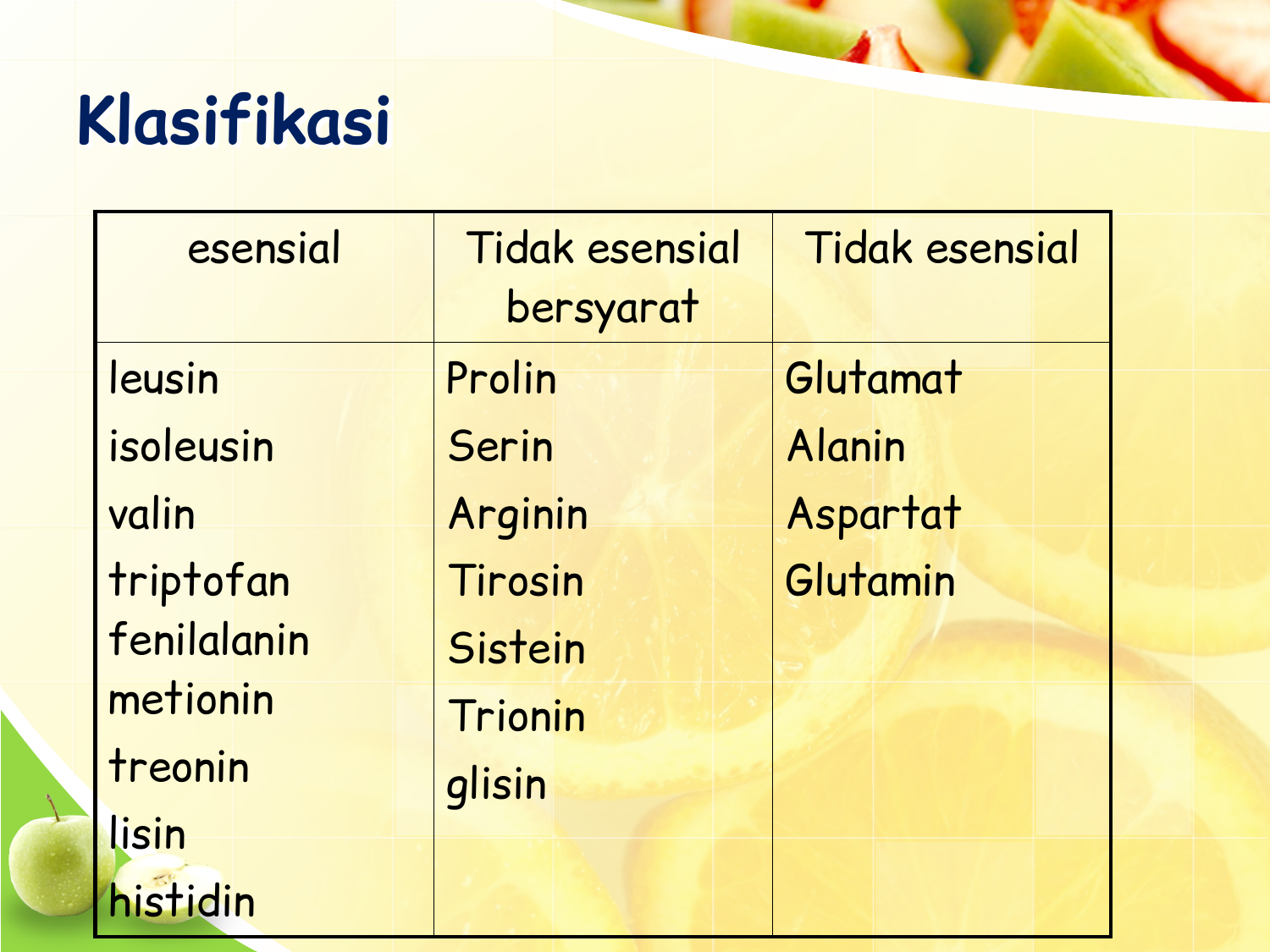

# Klasifikasi
| esensial | Tidak esensial bersyarat | Tidak esensial |
| --- | --- | --- |
| leusin isoleusin valin triptofan fenilalanin metionin treonin lisin histidin | Prolin Serin Arginin Tirosin Sistein Trionin glisin | Glutamat Alanin Aspartat Glutamin |